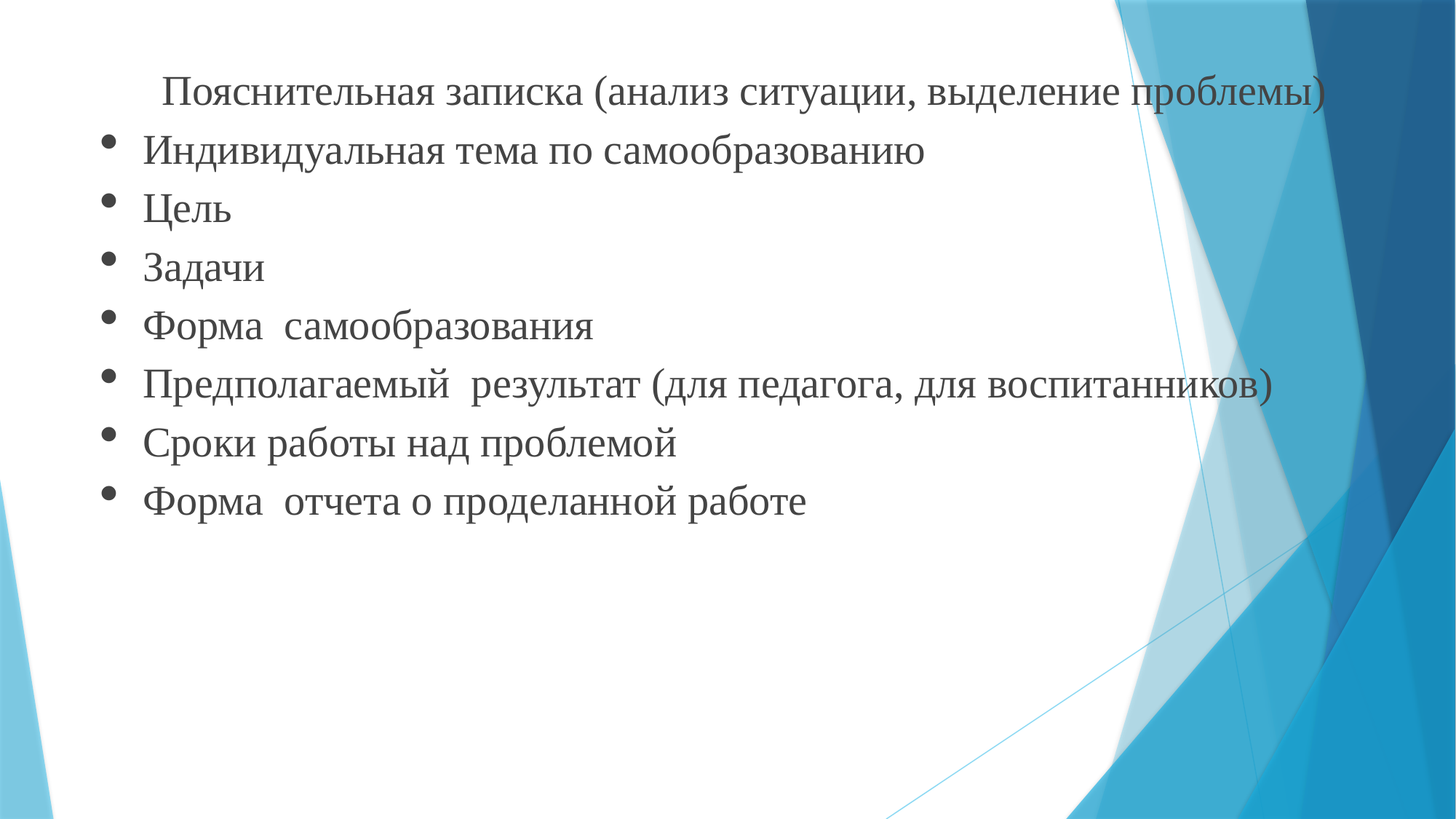

Пояснительная записка (анализ ситуации, выделение проблемы)
Индивидуальная тема по самообразованию
Цель
Задачи
Форма  самообразования
Предполагаемый  результат (для педагога, для воспитанников)
Сроки работы над проблемой
Форма  отчета о проделанной работе